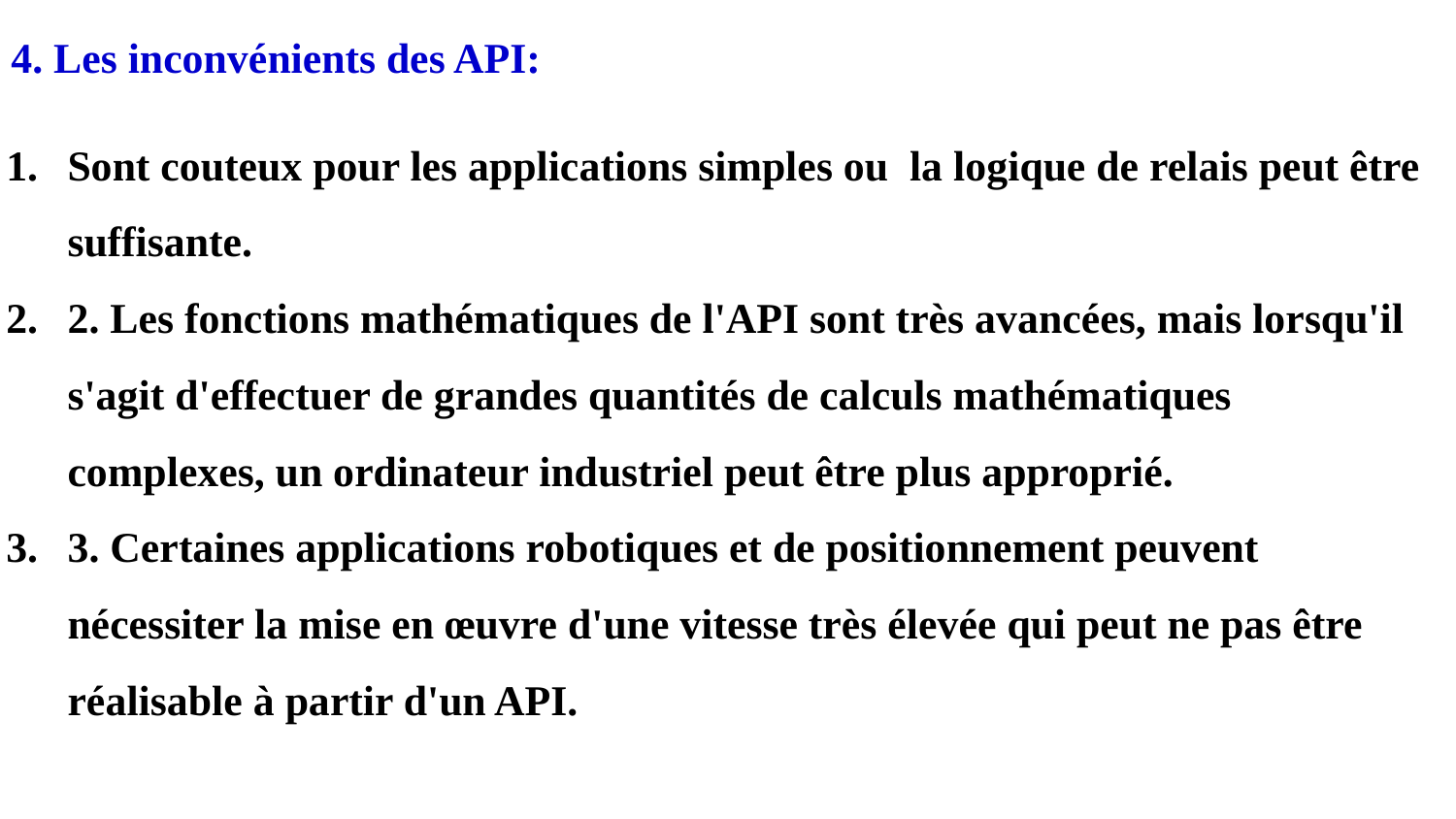

4. Les inconvénients des API:
Sont couteux pour les applications simples ou  la logique de relais peut être suffisante.
2. Les fonctions mathématiques de l'API sont très avancées, mais lorsqu'il s'agit d'effectuer de grandes quantités de calculs mathématiques complexes, un ordinateur industriel peut être plus approprié.
3. Certaines applications robotiques et de positionnement peuvent nécessiter la mise en œuvre d'une vitesse très élevée qui peut ne pas être réalisable à partir d'un API.